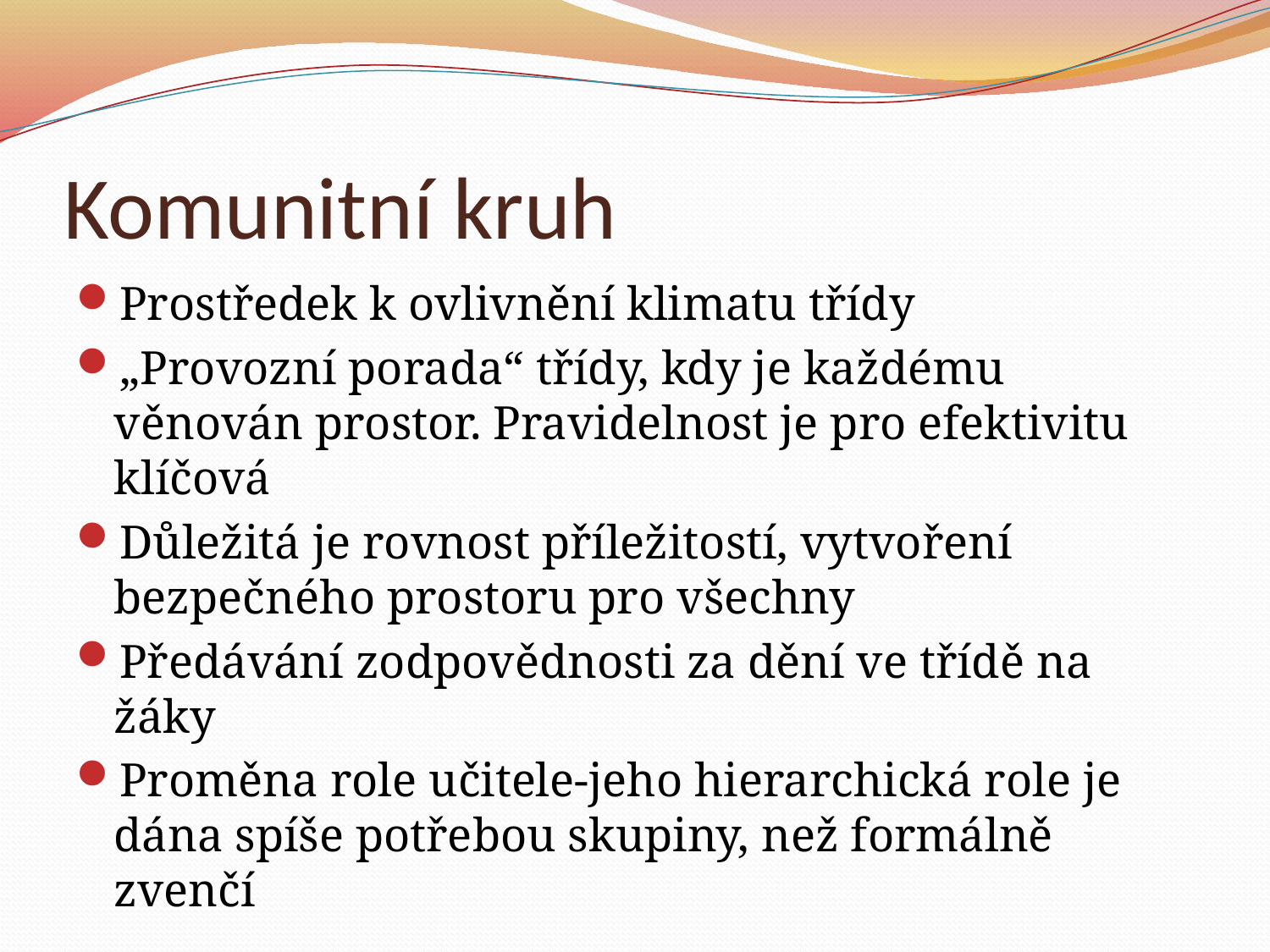

# Komunitní kruh
Prostředek k ovlivnění klimatu třídy
„Provozní porada“ třídy, kdy je každému věnován prostor. Pravidelnost je pro efektivitu klíčová
Důležitá je rovnost příležitostí, vytvoření bezpečného prostoru pro všechny
Předávání zodpovědnosti za dění ve třídě na žáky
Proměna role učitele-jeho hierarchická role je dána spíše potřebou skupiny, než formálně zvenčí